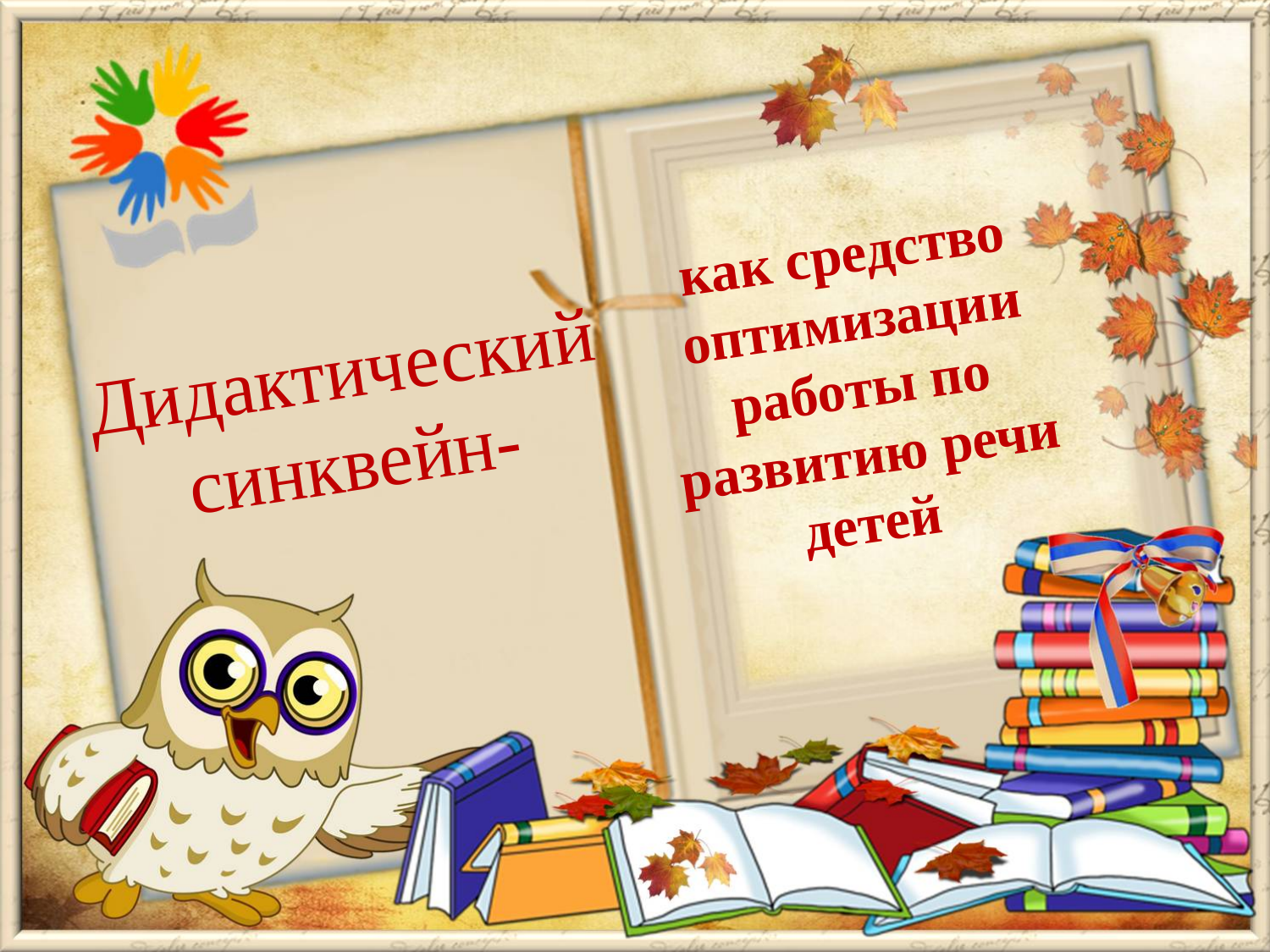

как средство оптимизации работы по развитию речи детей

Дидактический синквейн-